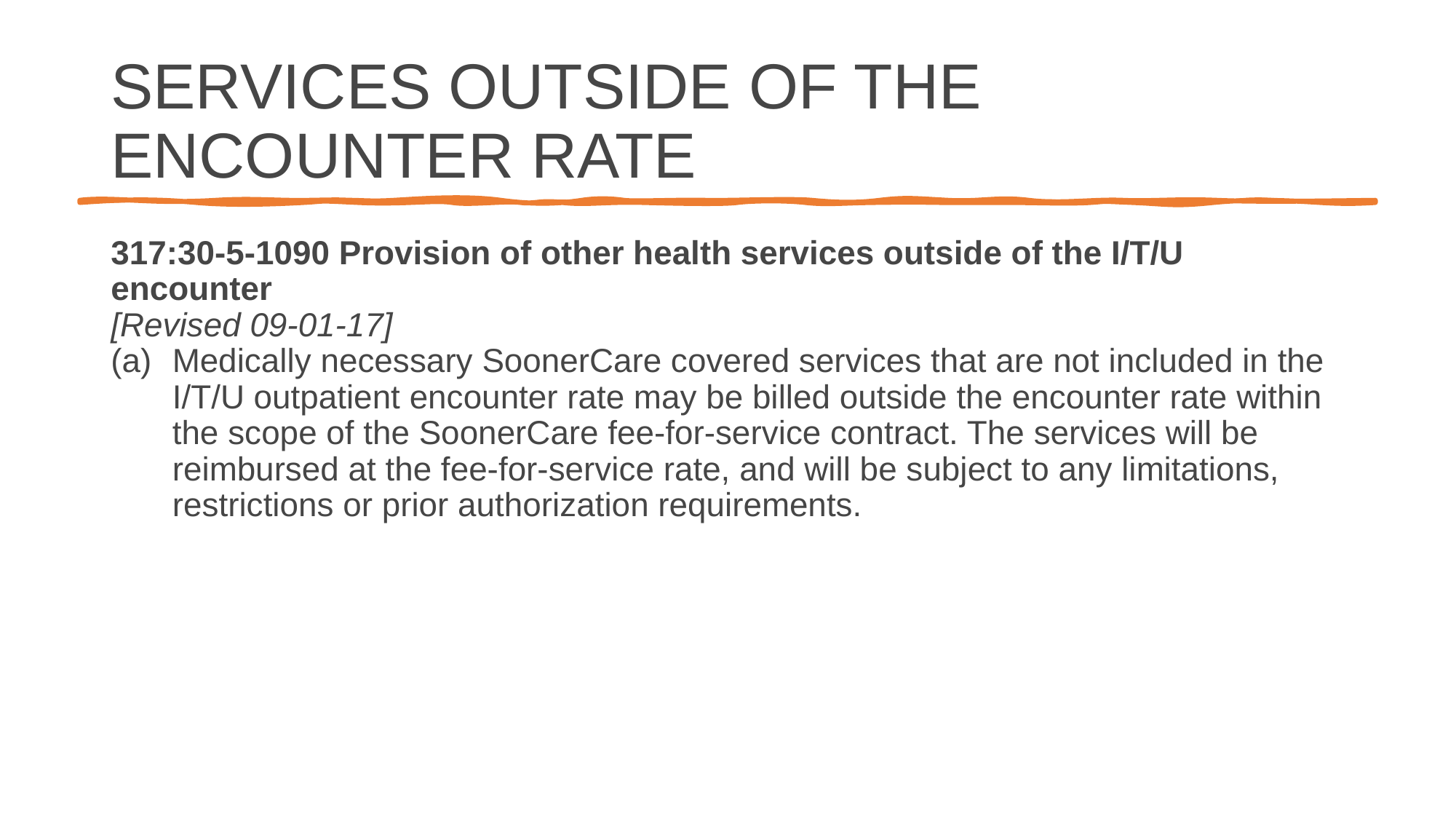

# Services Outside of the Encounter Rate

317:30-5-1090 Provision of other health services outside of the I/T/U encounter
[Revised 09-01-17]
Medically necessary SoonerCare covered services that are not included in the I/T/U outpatient encounter rate may be billed outside the encounter rate within the scope of the SoonerCare fee-for-service contract. The services will be reimbursed at the fee-for-service rate, and will be subject to any limitations, restrictions or prior authorization requirements.